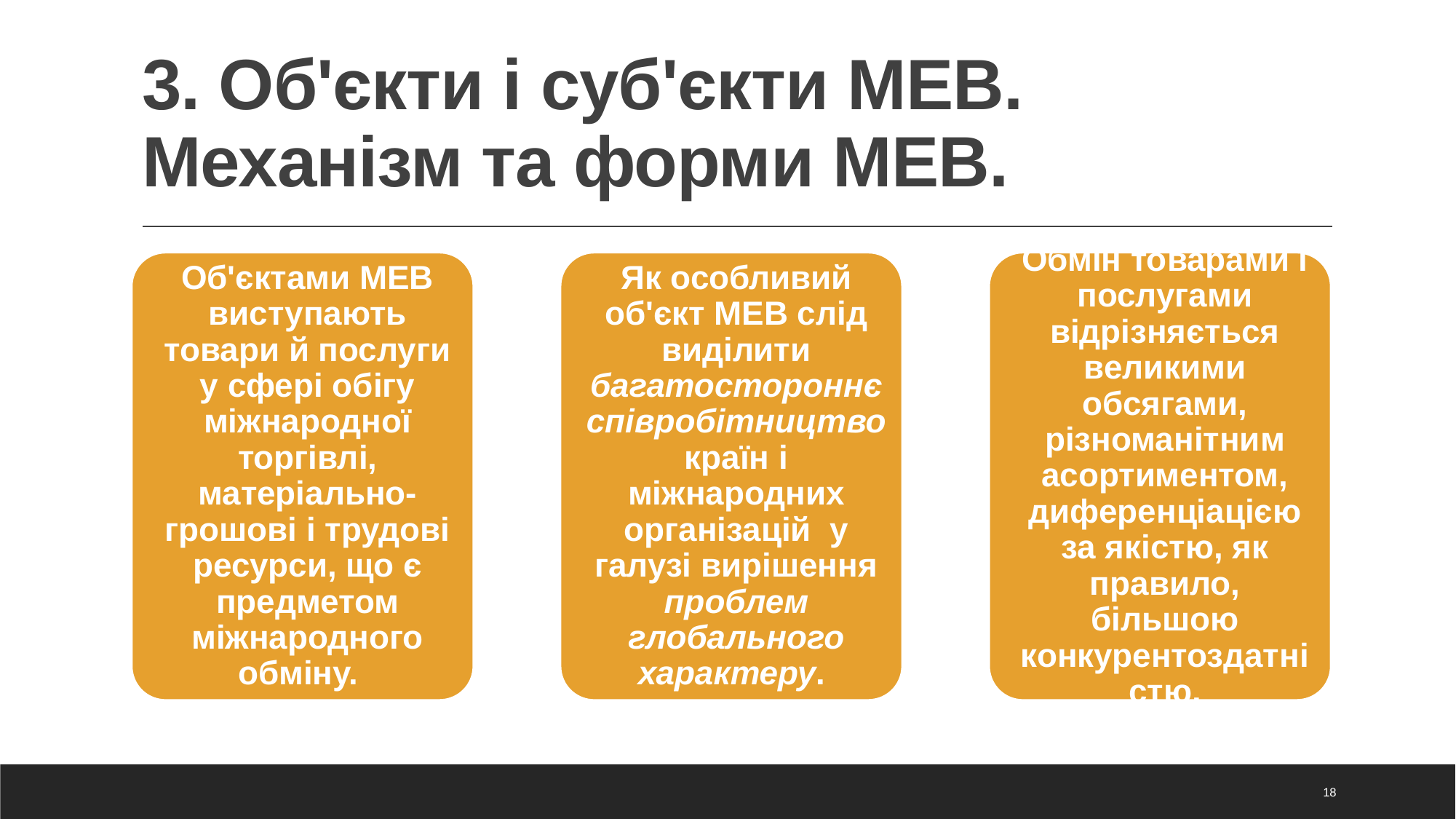

# 3. Об'єкти і суб'єкти МЕВ. Механізм та форми МЕВ.
Об'єктами МЕВ виступають товари й послуги у сфері обігу міжнародної торгівлі, матеріально-грошові і трудові ресурси, що є предметом міжнародного обміну.
Як особливий об'єкт МЕВ слід виділити багатостороннє співробітництво країн і міжнародних організацій  у галузі вирішення проблем глобального характеру.
Обмін товарами і послугами відрізняється великими обсягами, різноманітним асортиментом, диференціацією за якістю, як правило, більшою конкурентоздатністю.
18